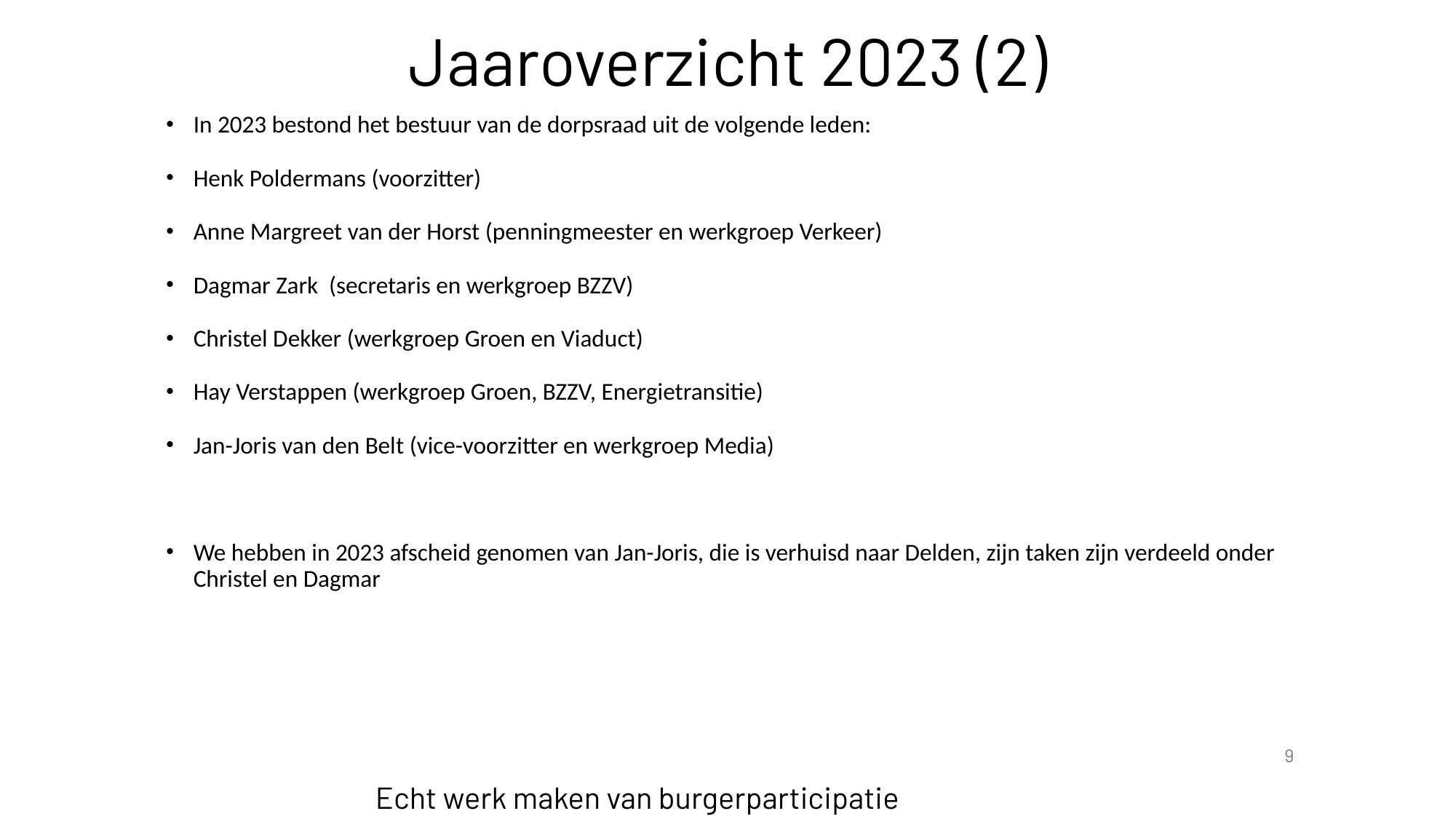

# Jaaroverzicht 2023 (2)
In 2023 bestond het bestuur van de dorpsraad uit de volgende leden:
Henk Poldermans (voorzitter)
Anne Margreet van der Horst (penningmeester en werkgroep Verkeer)
Dagmar Zark  (secretaris en werkgroep BZZV)
Christel Dekker (werkgroep Groen en Viaduct)
Hay Verstappen (werkgroep Groen, BZZV, Energietransitie)
Jan-Joris van den Belt (vice-voorzitter en werkgroep Media)

We hebben in 2023 afscheid genomen van Jan-Joris, die is verhuisd naar Delden, zijn taken zijn verdeeld onder Christel en Dagmar
9
Echt werk maken van burgerparticipatie